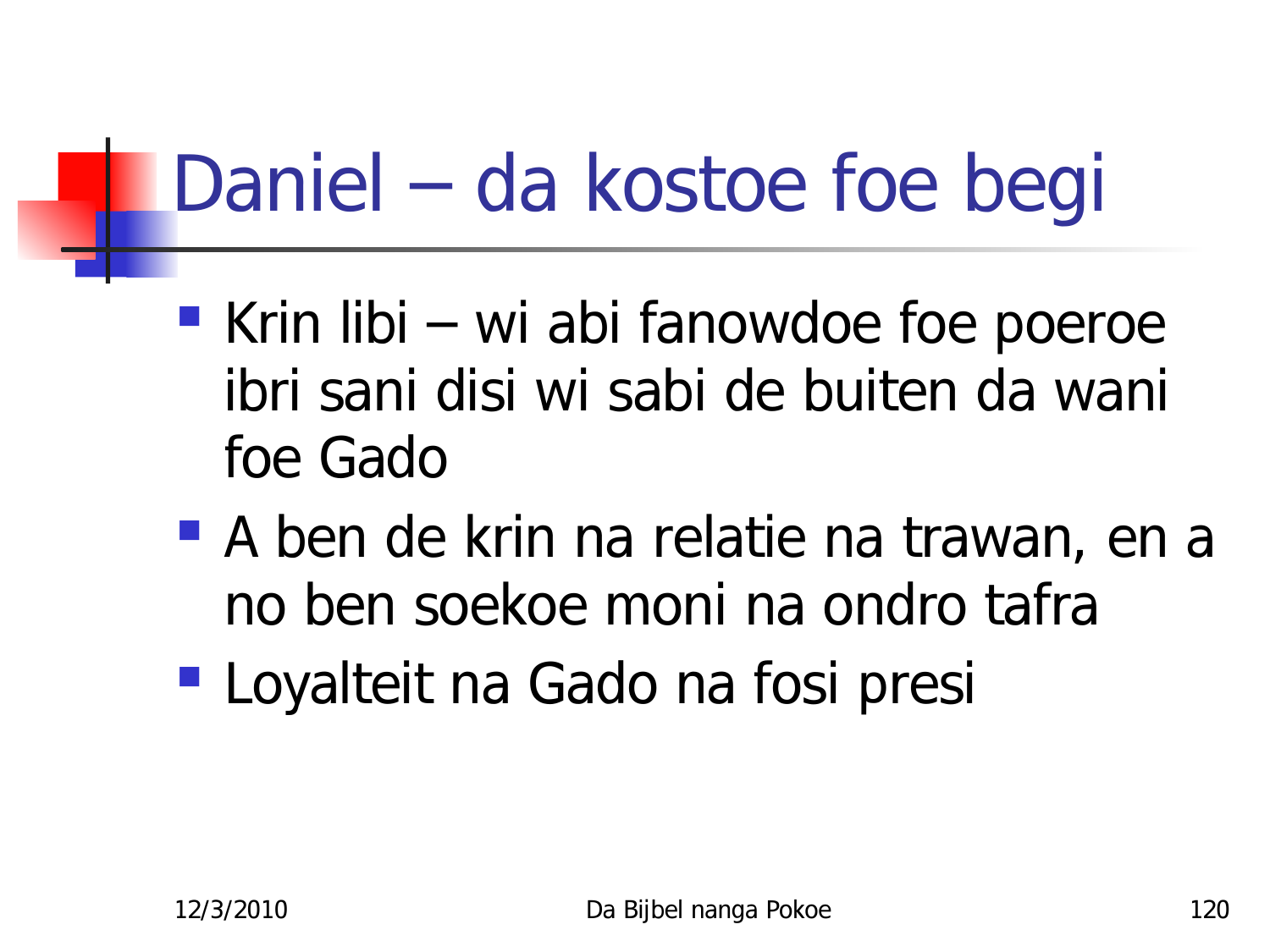

# Daniel – da kostoe foe begi
Krin libi – wi abi fanowdoe foe poeroe ibri sani disi wi sabi de buiten da wani foe Gado
A ben de krin na relatie na trawan, en a no ben soekoe moni na ondro tafra
Loyalteit na Gado na fosi presi
12/3/2010
Da Bijbel nanga Pokoe
120